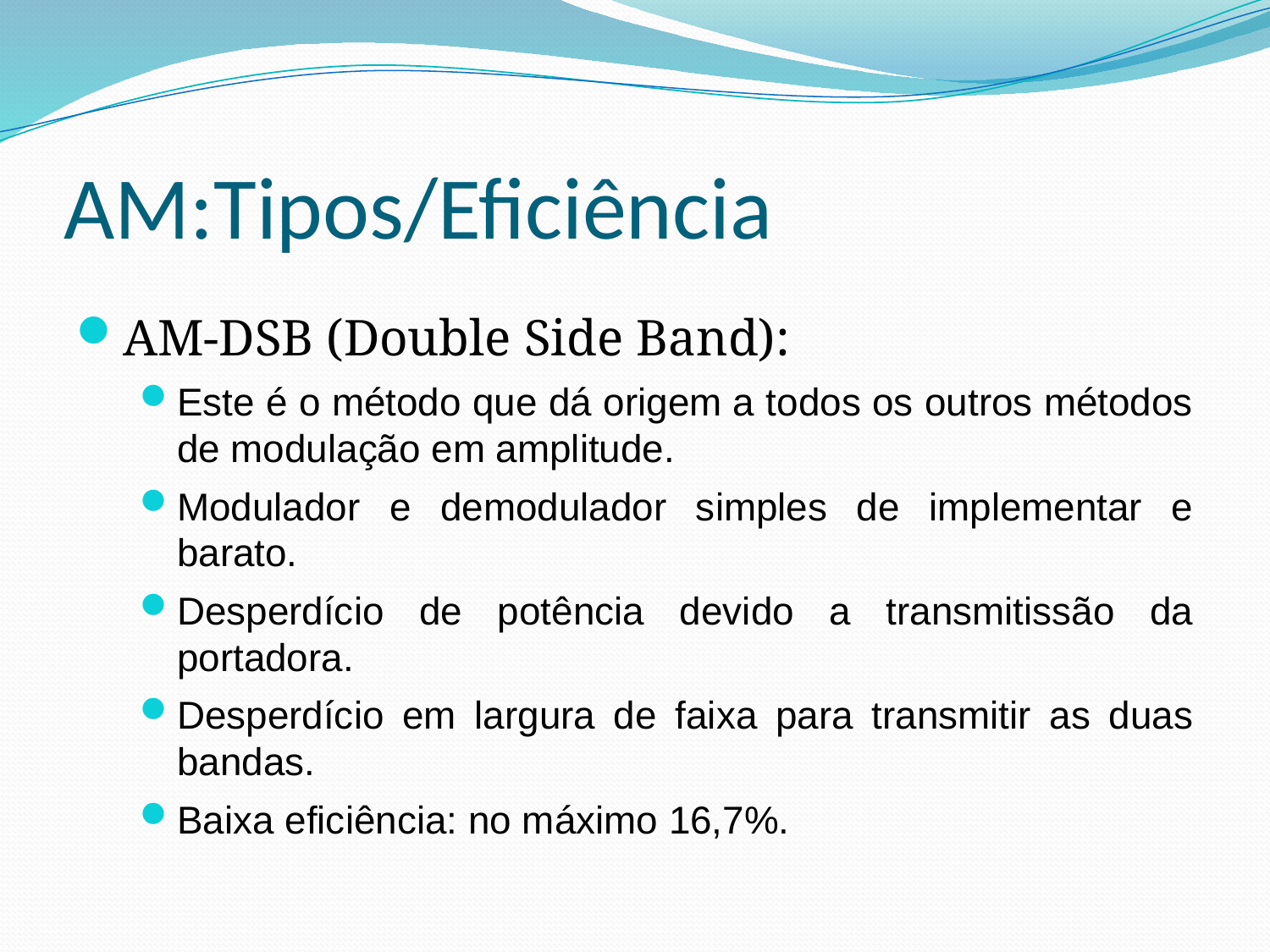

AM:Tipos/Eficiência
AM-DSB (Double Side Band):
Este é o método que dá origem a todos os outros métodos de modulação em amplitude.
Modulador e demodulador simples de implementar e barato.
Desperdício de potência devido a transmitissão da portadora.
Desperdício em largura de faixa para transmitir as duas bandas.
Baixa eficiência: no máximo 16,7%.